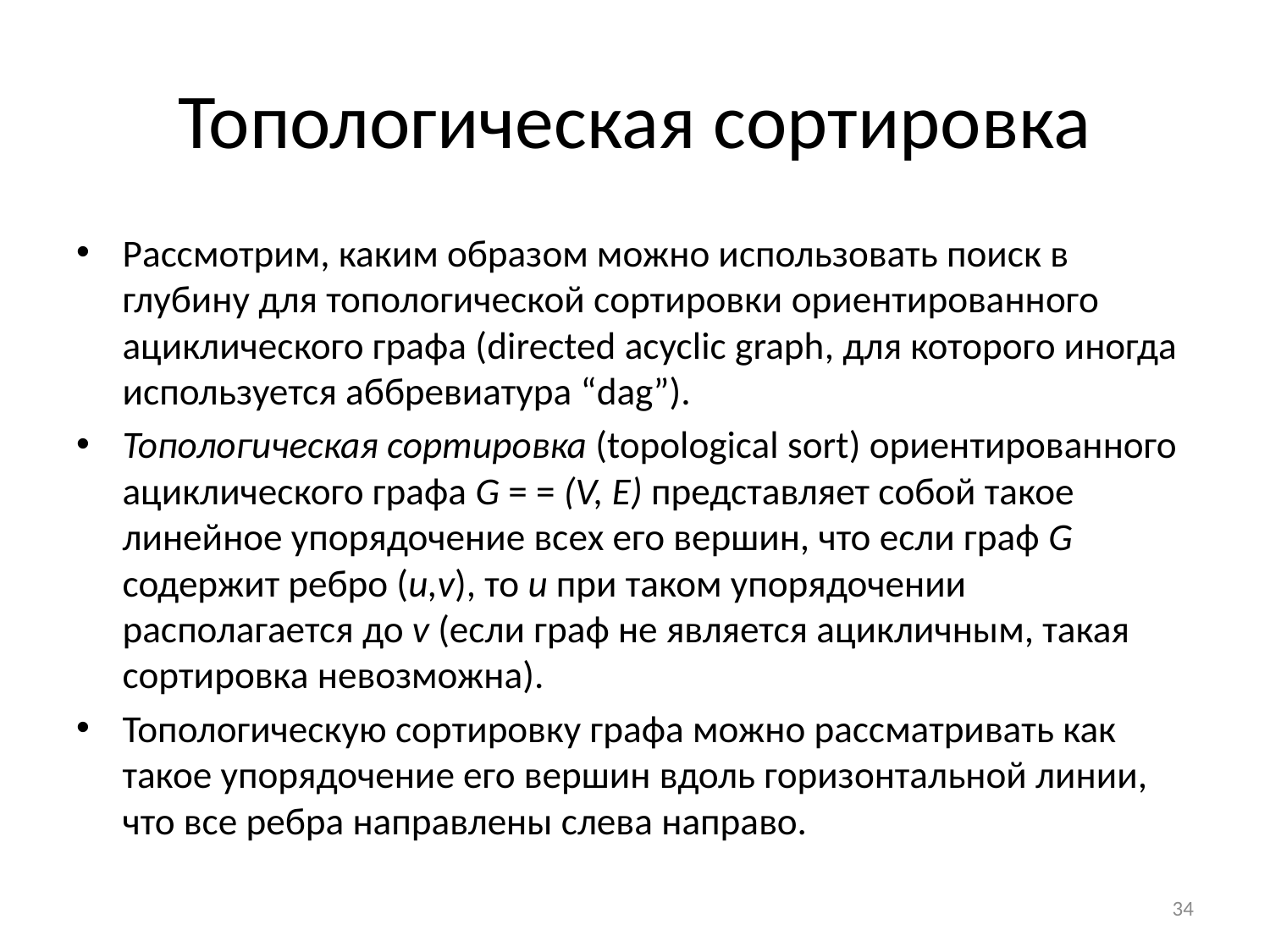

# Топологическая сортировка
Рассмотрим, каким образом можно использовать поиск в глубину для топологической сортировки ориентированного ациклического графа (directed acyclic graph, для которого иногда используется аббревиатура “dag”).
Топологическая сортировка (topological sort) ориентированного ациклического графа G = = (V, Е) представляет собой такое линейное упорядочение всех его вершин, что если граф G содержит ребро (u,v), то и при таком упорядочении располагается до v (если граф не является ацикличным, такая сортировка невозможна).
Топологическую сортировку графа можно рассматривать как такое упорядочение его вершин вдоль горизонтальной линии, что все ребра направлены слева направо.
34